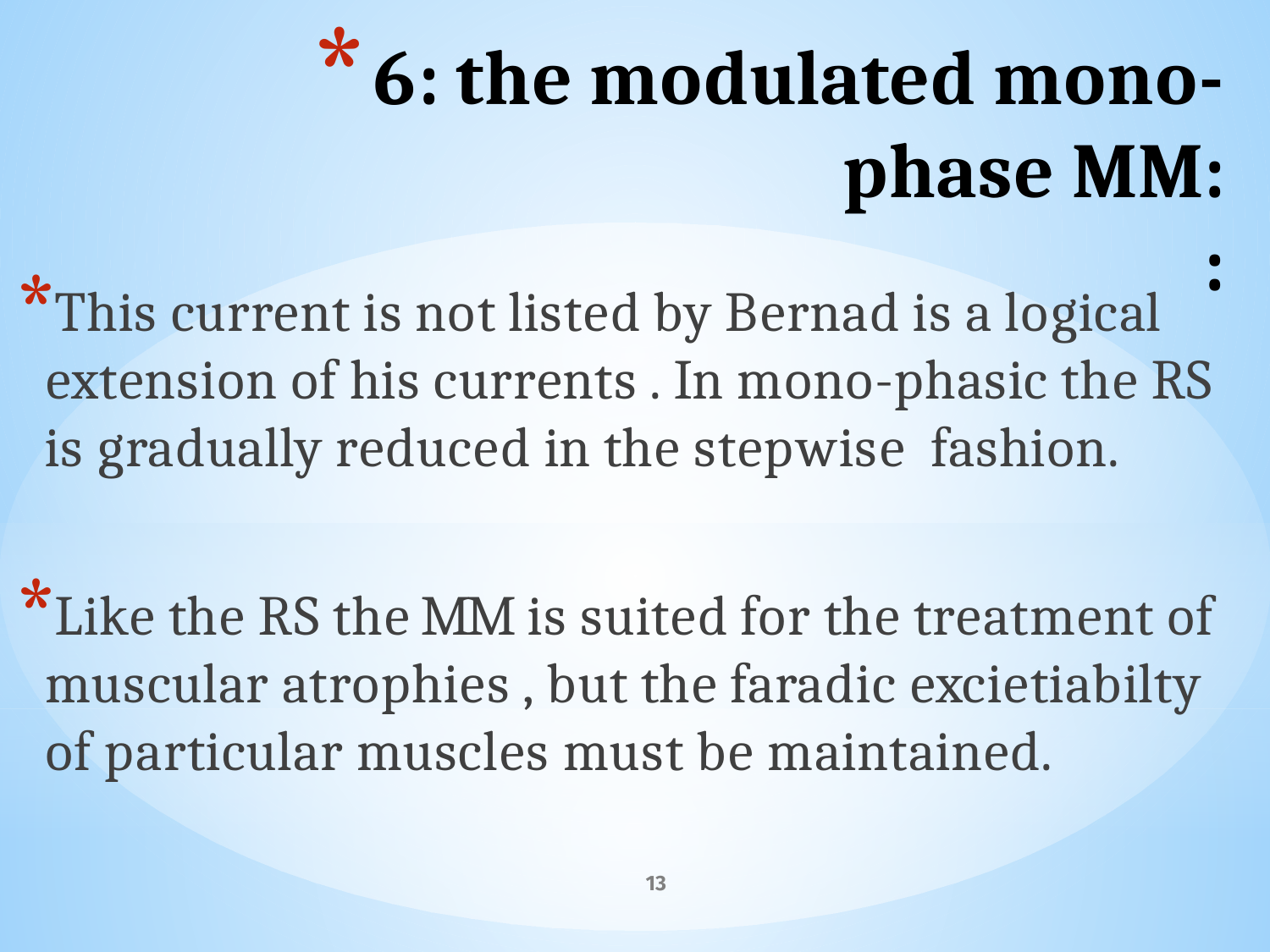

# 6: the modulated mono-phase MM: :
This current is not listed by Bernad is a logical extension of his currents . In mono-phasic the RS is gradually reduced in the stepwise  fashion.

Like the RS the MM is suited for the treatment of muscular atrophies , but the faradic excietiabilty of particular muscles must be maintained.
13